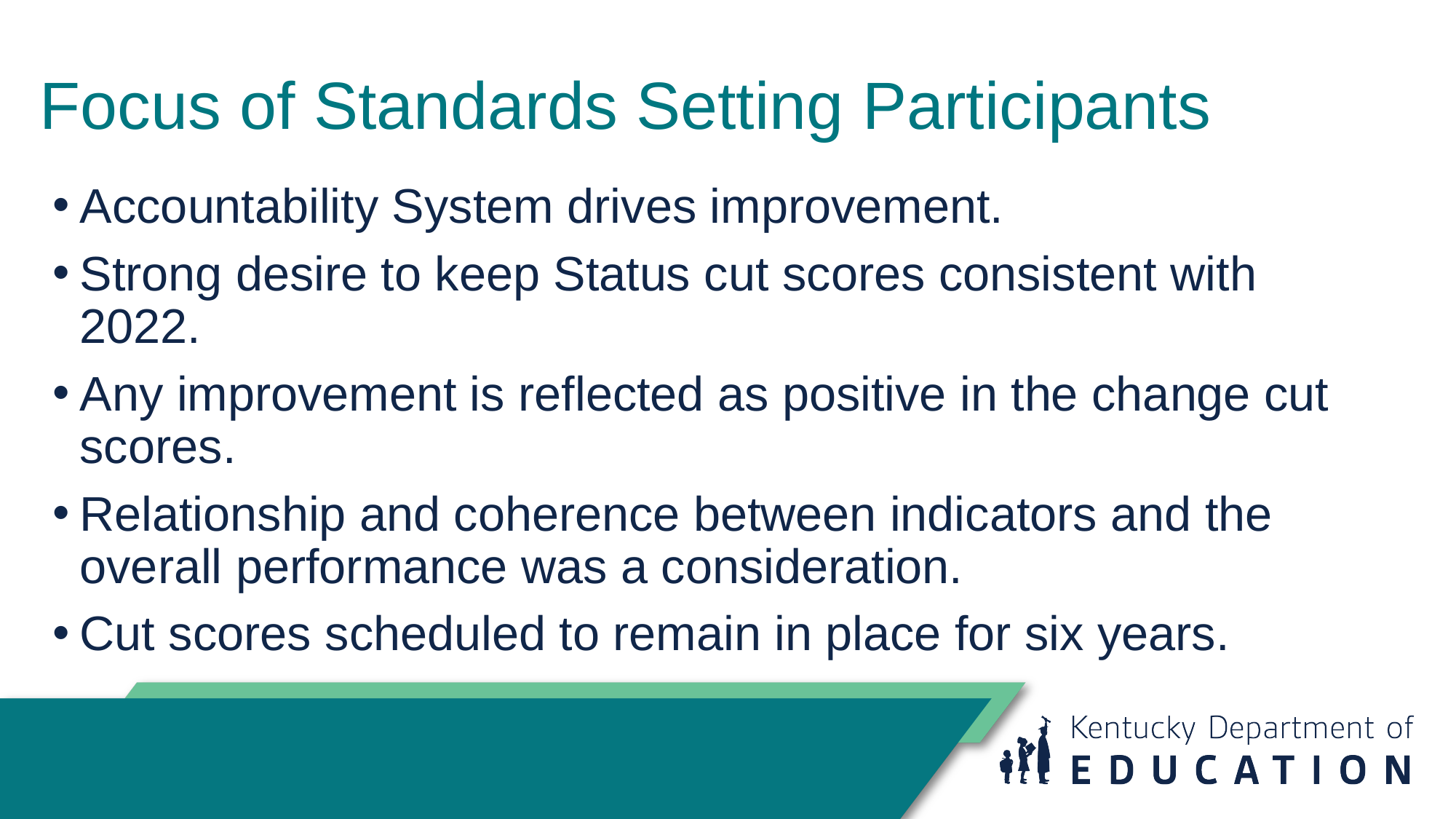

# Focus of Standards Setting Participants
Accountability System drives improvement.
Strong desire to keep Status cut scores consistent with 2022.
Any improvement is reflected as positive in the change cut scores.
Relationship and coherence between indicators and the overall performance was a consideration.
Cut scores scheduled to remain in place for six years.